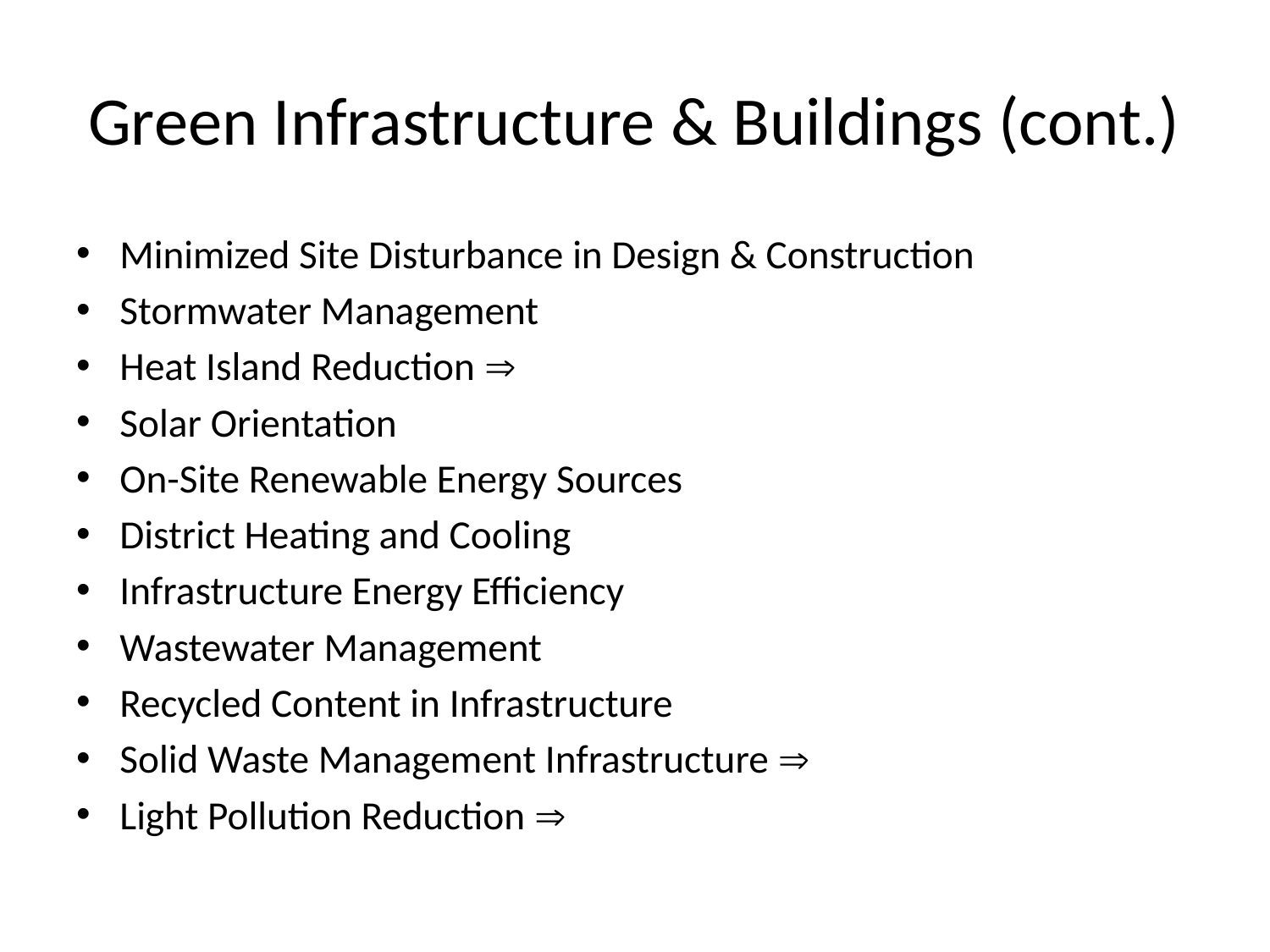

# Green Infrastructure & Buildings (cont.)
Minimized Site Disturbance in Design & Construction
Stormwater Management
Heat Island Reduction ⇒
Solar Orientation
On-Site Renewable Energy Sources
District Heating and Cooling
Infrastructure Energy Efficiency
Wastewater Management
Recycled Content in Infrastructure
Solid Waste Management Infrastructure ⇒
Light Pollution Reduction ⇒